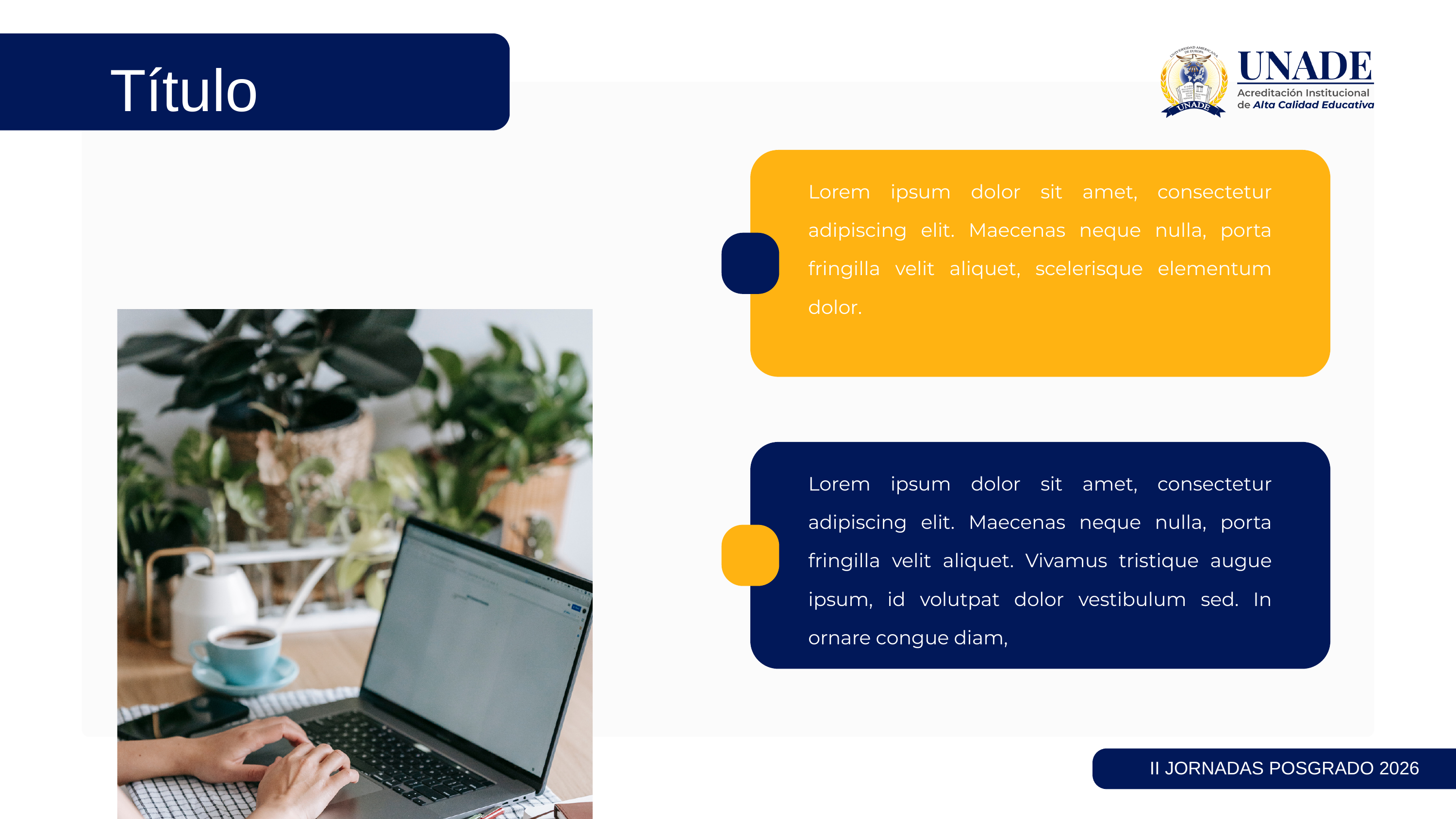

Título

Lorem ipsum dolor sit amet, consectetur adipiscing elit. Maecenas neque nulla, porta fringilla velit aliquet, scelerisque elementum dolor.

Lorem ipsum dolor sit amet, consectetur adipiscing elit. Maecenas neque nulla, porta fringilla velit aliquet. Vivamus tristique augue ipsum, id volutpat dolor vestibulum sed. In ornare congue diam,

II JORNADAS POSGRADO 2026